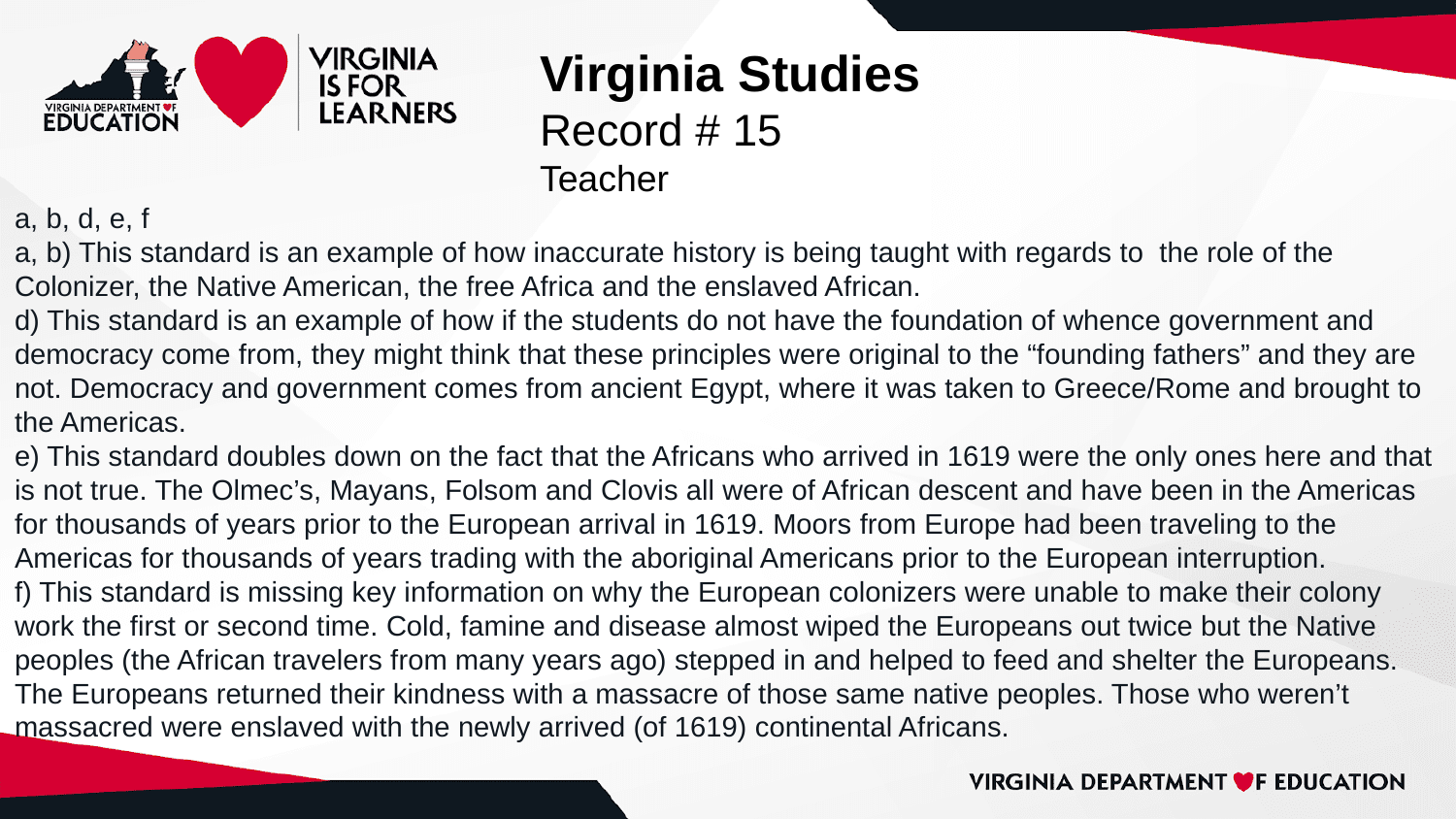

# Virginia Studies
Record # 15
Teacher
a, b, d, e, f
a, b) This standard is an example of how inaccurate history is being taught with regards to  the role of the Colonizer, the Native American, the free Africa and the enslaved African.
d) This standard is an example of how if the students do not have the foundation of whence government and democracy come from, they might think that these principles were original to the “founding fathers” and they are not. Democracy and government comes from ancient Egypt, where it was taken to Greece/Rome and brought to the Americas.
e) This standard doubles down on the fact that the Africans who arrived in 1619 were the only ones here and that is not true. The Olmec’s, Mayans, Folsom and Clovis all were of African descent and have been in the Americas for thousands of years prior to the European arrival in 1619. Moors from Europe had been traveling to the Americas for thousands of years trading with the aboriginal Americans prior to the European interruption.
f) This standard is missing key information on why the European colonizers were unable to make their colony work the first or second time. Cold, famine and disease almost wiped the Europeans out twice but the Native peoples (the African travelers from many years ago) stepped in and helped to feed and shelter the Europeans. The Europeans returned their kindness with a massacre of those same native peoples. Those who weren’t massacred were enslaved with the newly arrived (of 1619) continental Africans.